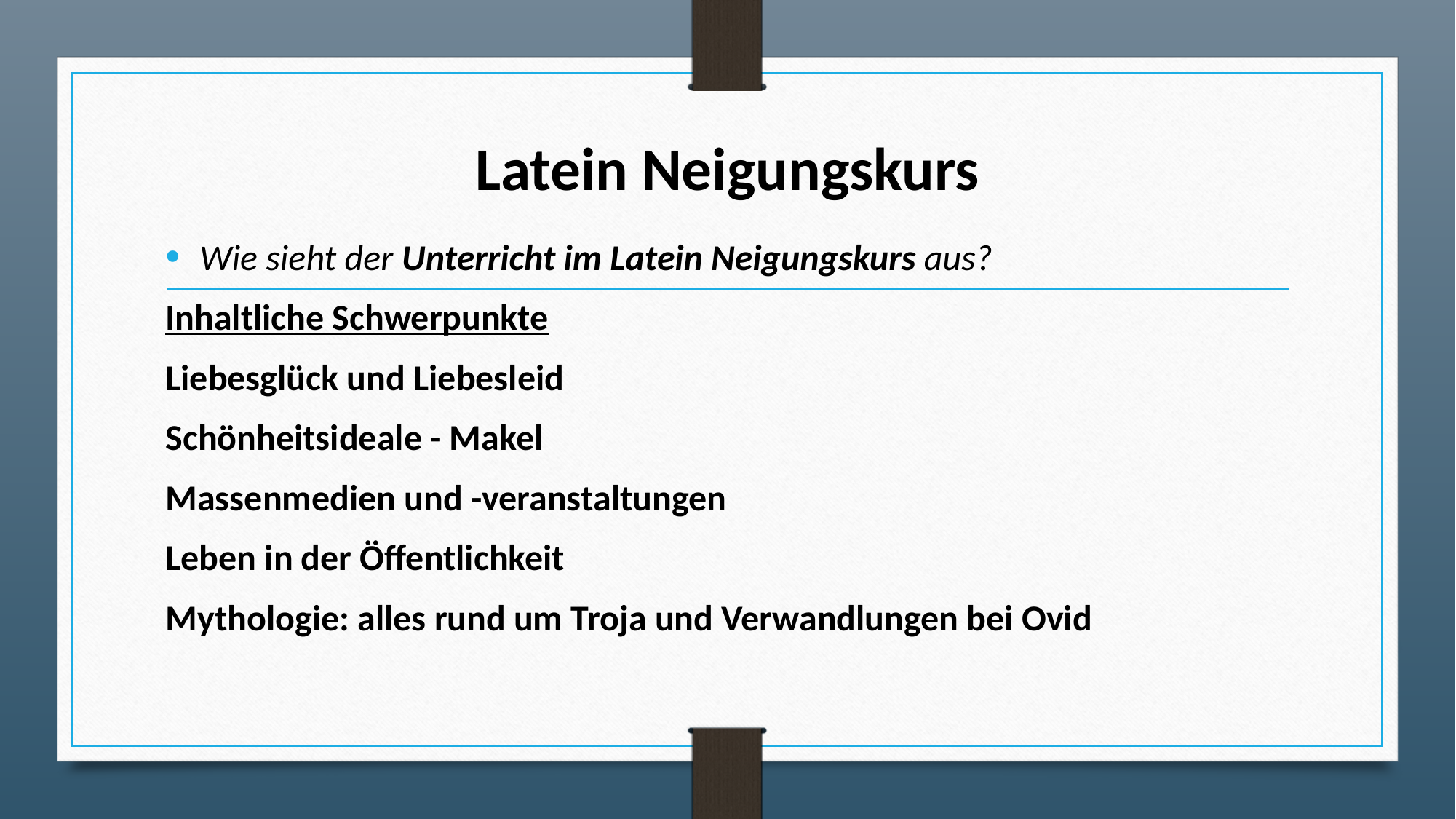

# Latein Neigungskurs
Wie sieht der Unterricht im Latein Neigungskurs aus?
Inhaltliche Schwerpunkte
Liebesglück und Liebesleid
Schönheitsideale - Makel
Massenmedien und -veranstaltungen
Leben in der Öffentlichkeit
Mythologie: alles rund um Troja und Verwandlungen bei Ovid